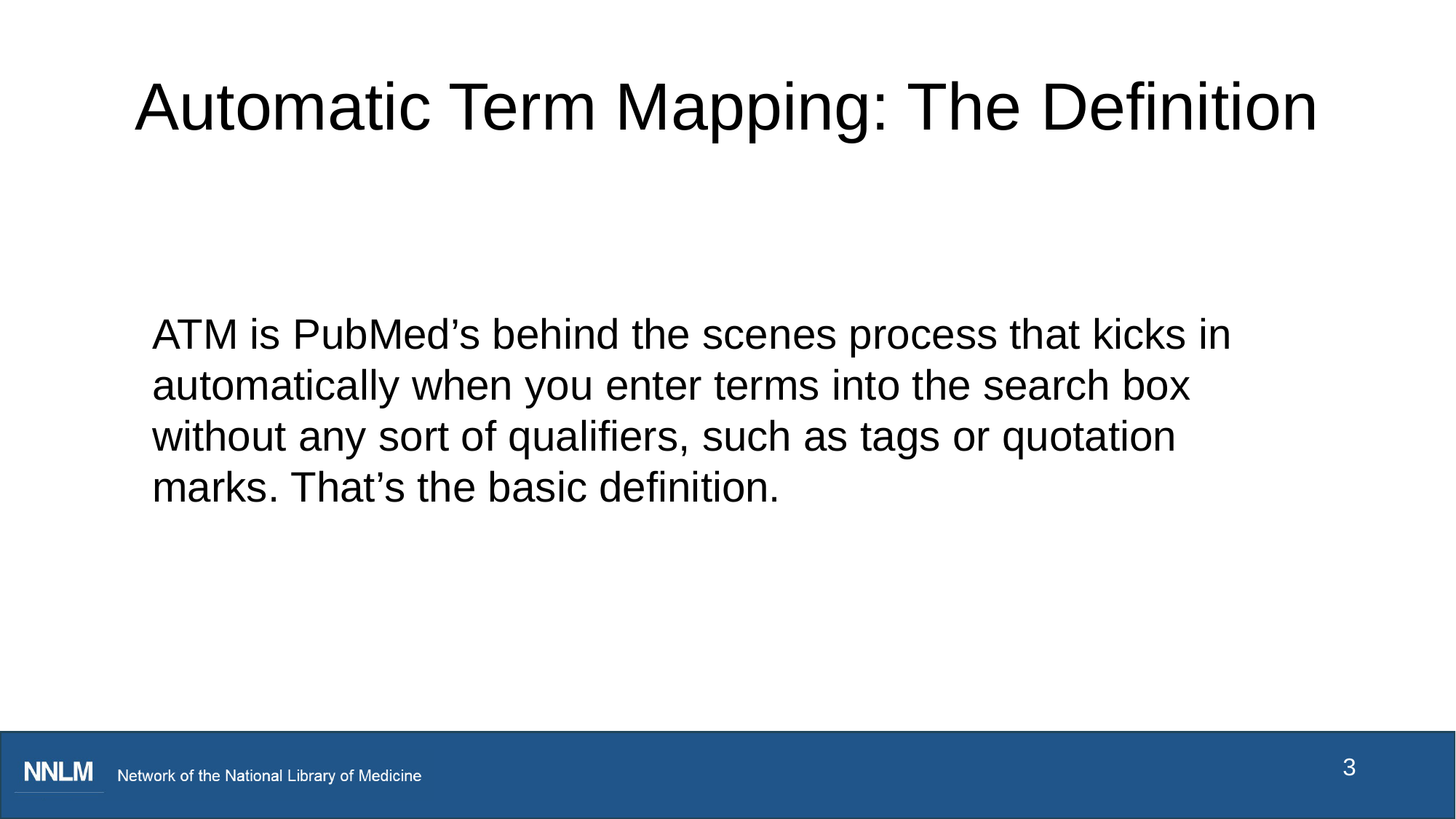

# Automatic Term Mapping: The Definition
ATM is PubMed’s behind the scenes process that kicks in automatically when you enter terms into the search box without any sort of qualifiers, such as tags or quotation marks. That’s the basic definition.
3